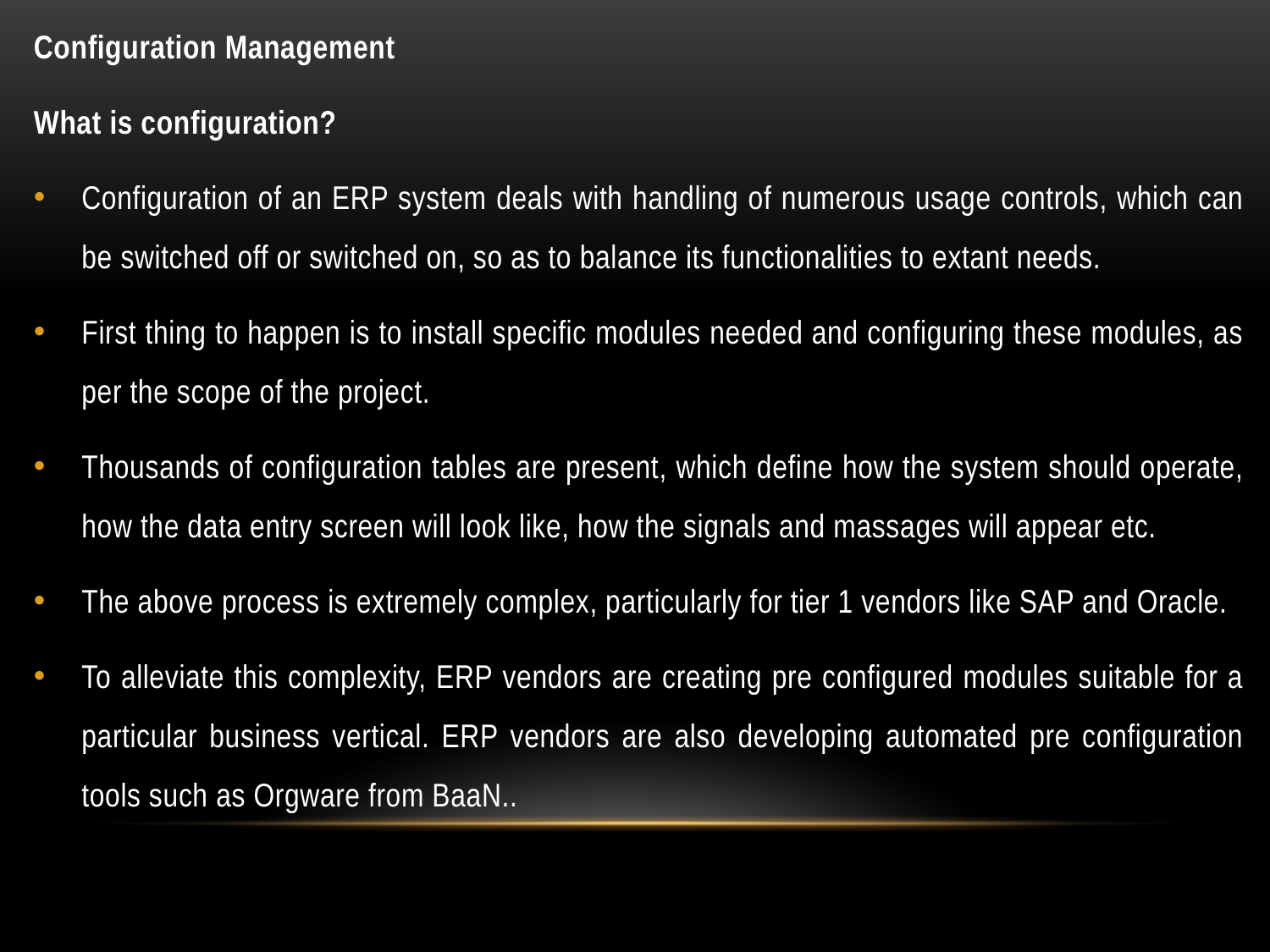

Configuration Management
What is configuration?
Configuration of an ERP system deals with handling of numerous usage controls, which can be switched off or switched on, so as to balance its functionalities to extant needs.
First thing to happen is to install specific modules needed and configuring these modules, as per the scope of the project.
Thousands of configuration tables are present, which define how the system should operate, how the data entry screen will look like, how the signals and massages will appear etc.
The above process is extremely complex, particularly for tier 1 vendors like SAP and Oracle.
To alleviate this complexity, ERP vendors are creating pre configured modules suitable for a particular business vertical. ERP vendors are also developing automated pre configuration tools such as Orgware from BaaN..